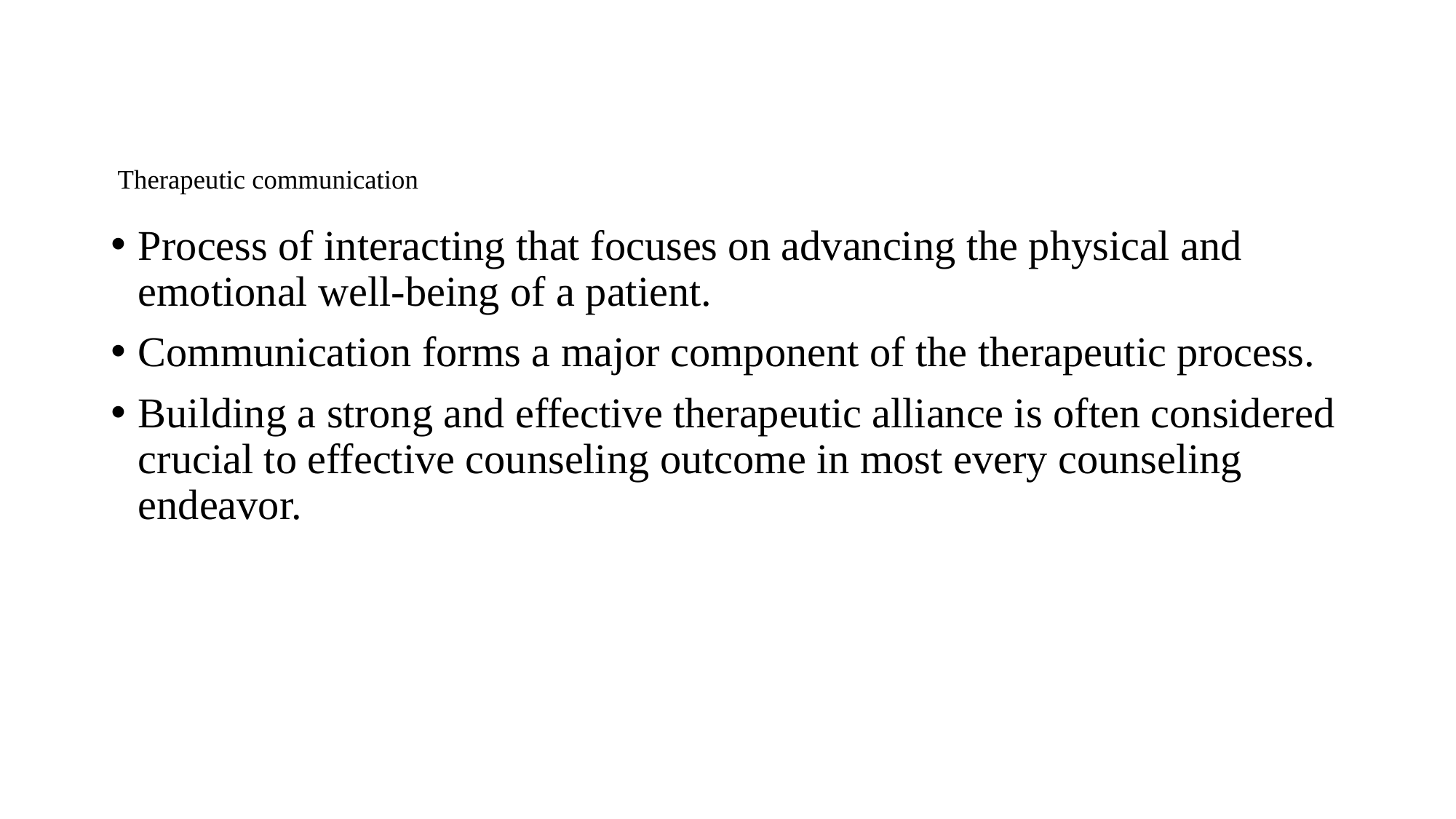

# Therapeutic communication
Process of interacting that focuses on advancing the physical and emotional well-being of a patient.
Communication forms a major component of the therapeutic process.
Building a strong and effective therapeutic alliance is often considered crucial to effective counseling outcome in most every counseling endeavor.